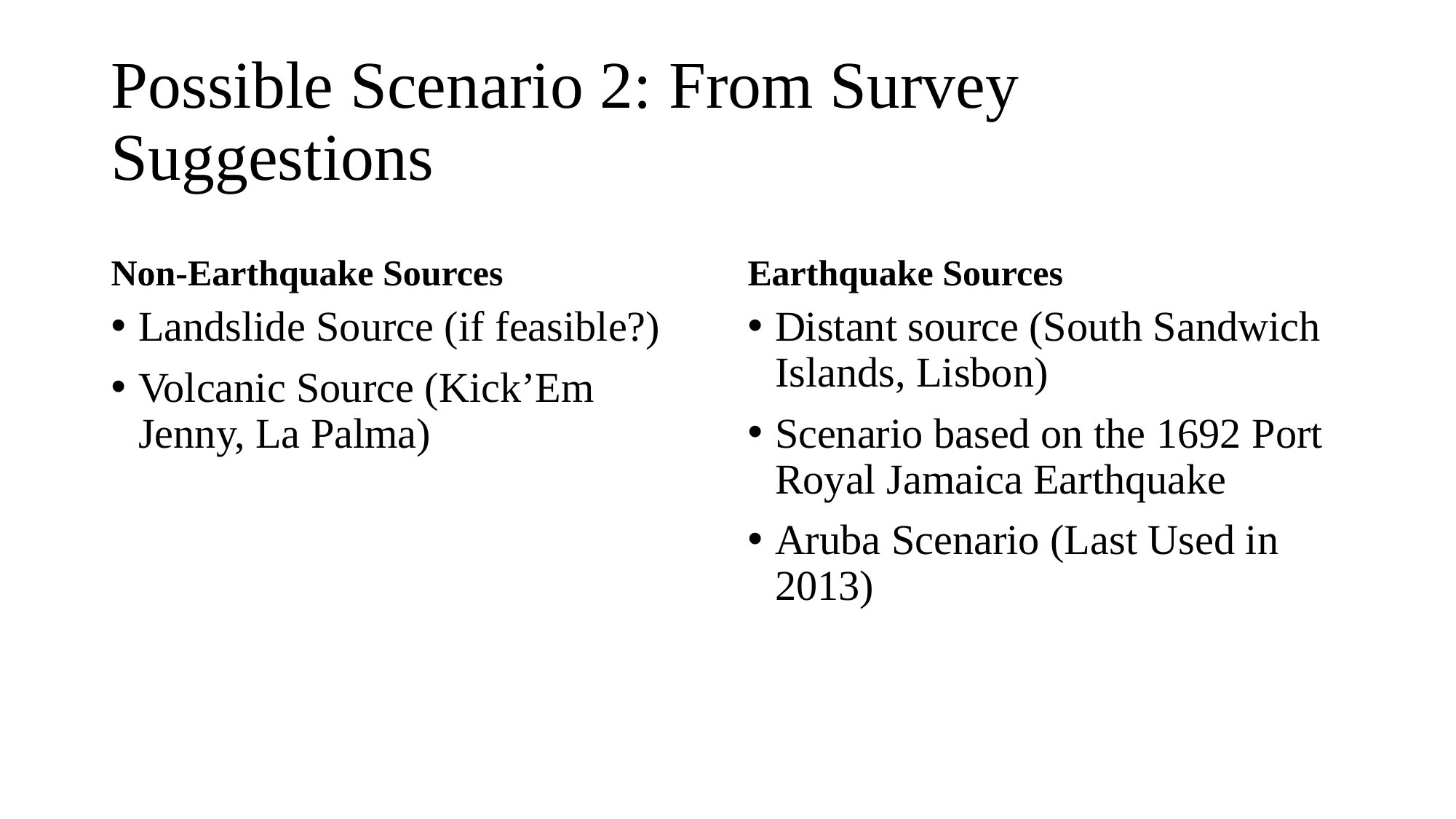

# Possible Scenario 2: From Survey Suggestions
Non-Earthquake Sources
Earthquake Sources
Landslide Source (if feasible?)
Volcanic Source (Kick’Em Jenny, La Palma)

Distant source (South Sandwich Islands, Lisbon)
Scenario based on the 1692 Port Royal Jamaica Earthquake
Aruba Scenario (Last Used in 2013)